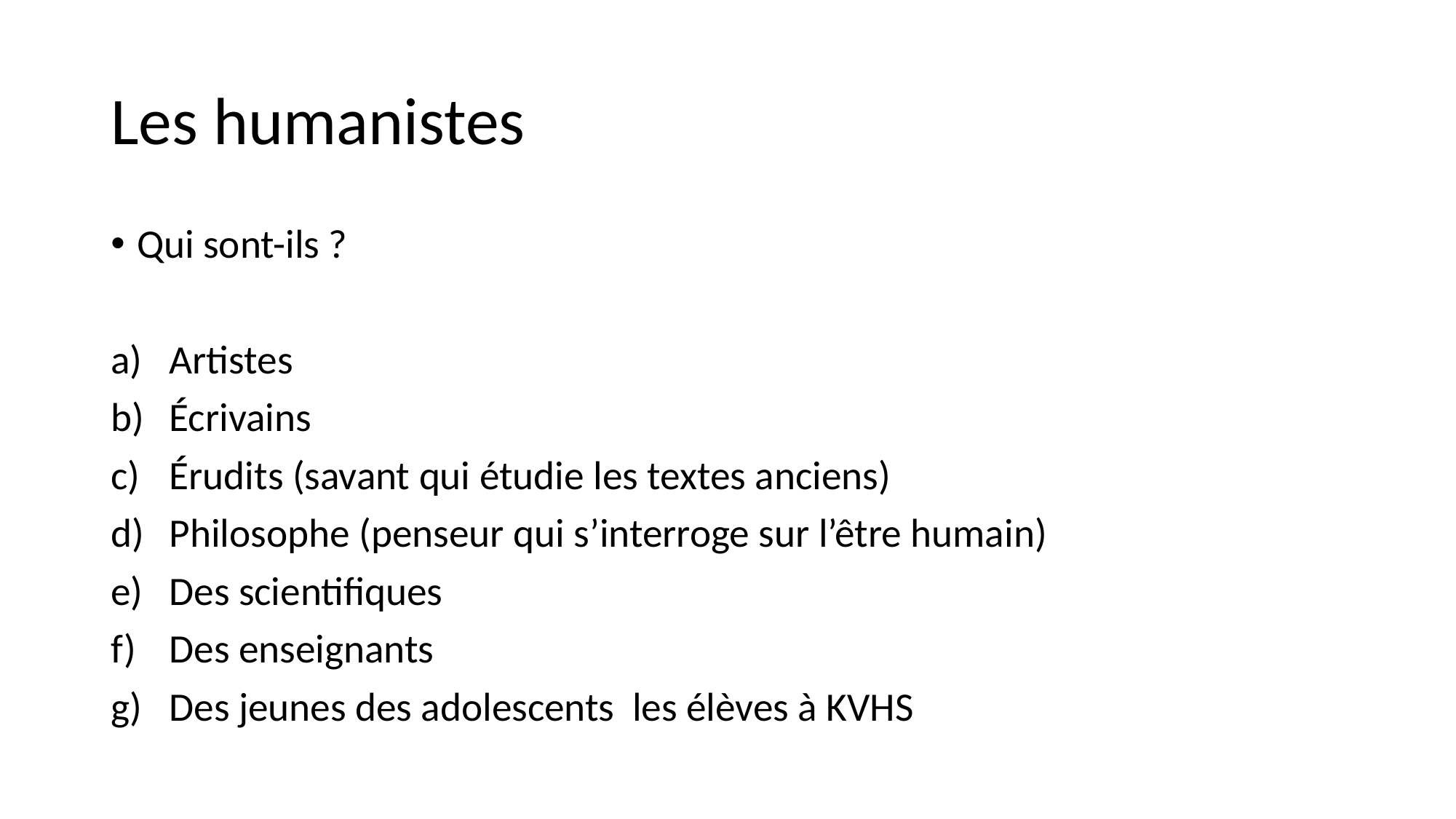

# Les humanistes
Qui sont-ils ?

Artistes
Écrivains
Érudits (savant qui étudie les textes anciens)
Philosophe (penseur qui s’interroge sur l’être humain)
Des scientifiques
Des enseignants
Des jeunes des adolescents  les élèves à KVHS